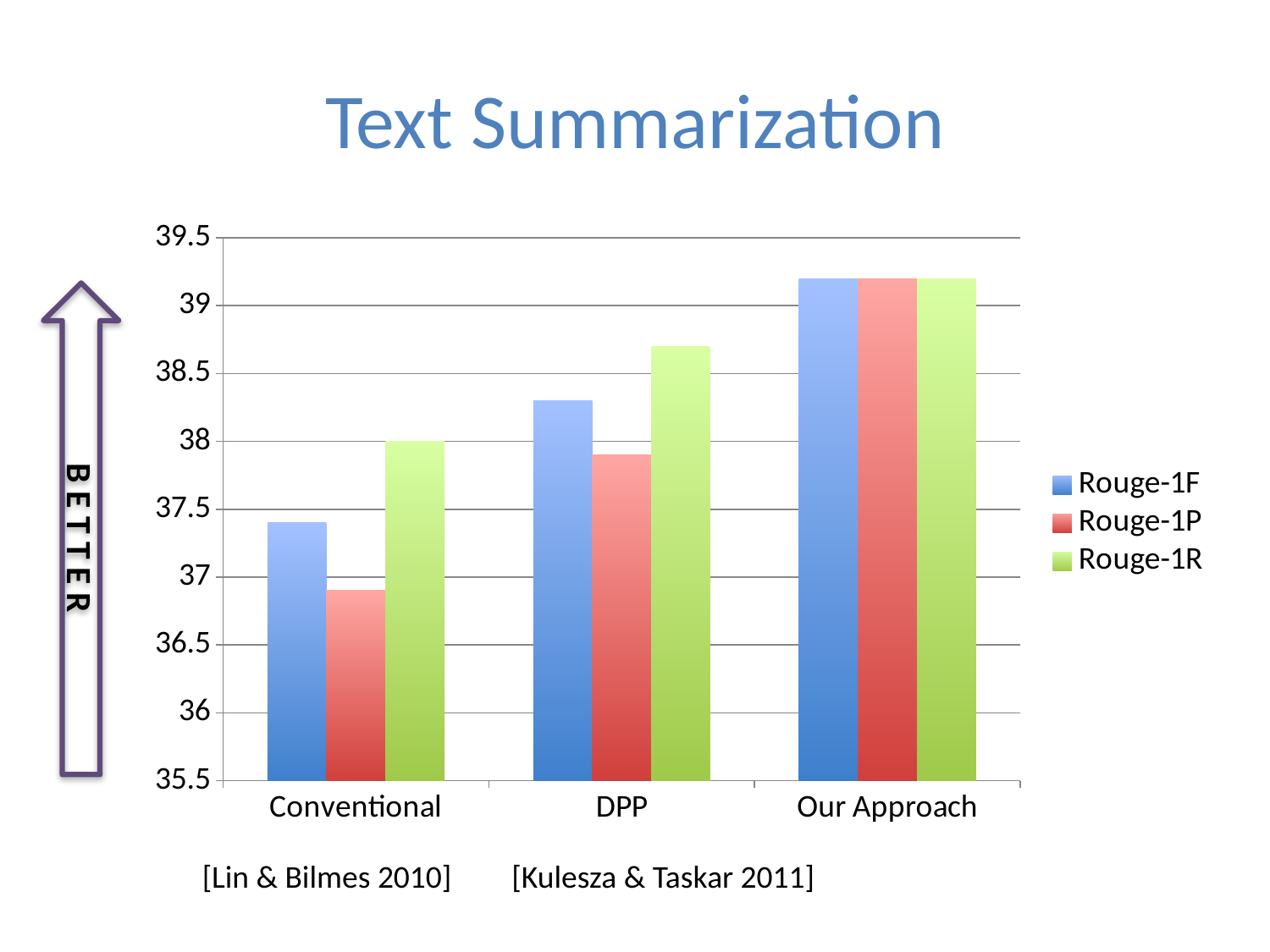

# Text Summarization

### Chart

| Category | Rouge-1F | Rouge-1P | Rouge-1R |
|---|---|---|---|
| Conventional | 37.4 | 36.9 | 38.0 |
| DPP | 38.3 | 37.9 | 38.7 |
| Our Approach | 39.2 | 39.2 | 39.2 |
B E T T E R
[Lin & Bilmes 2010]
[Kulesza & Taskar 2011]